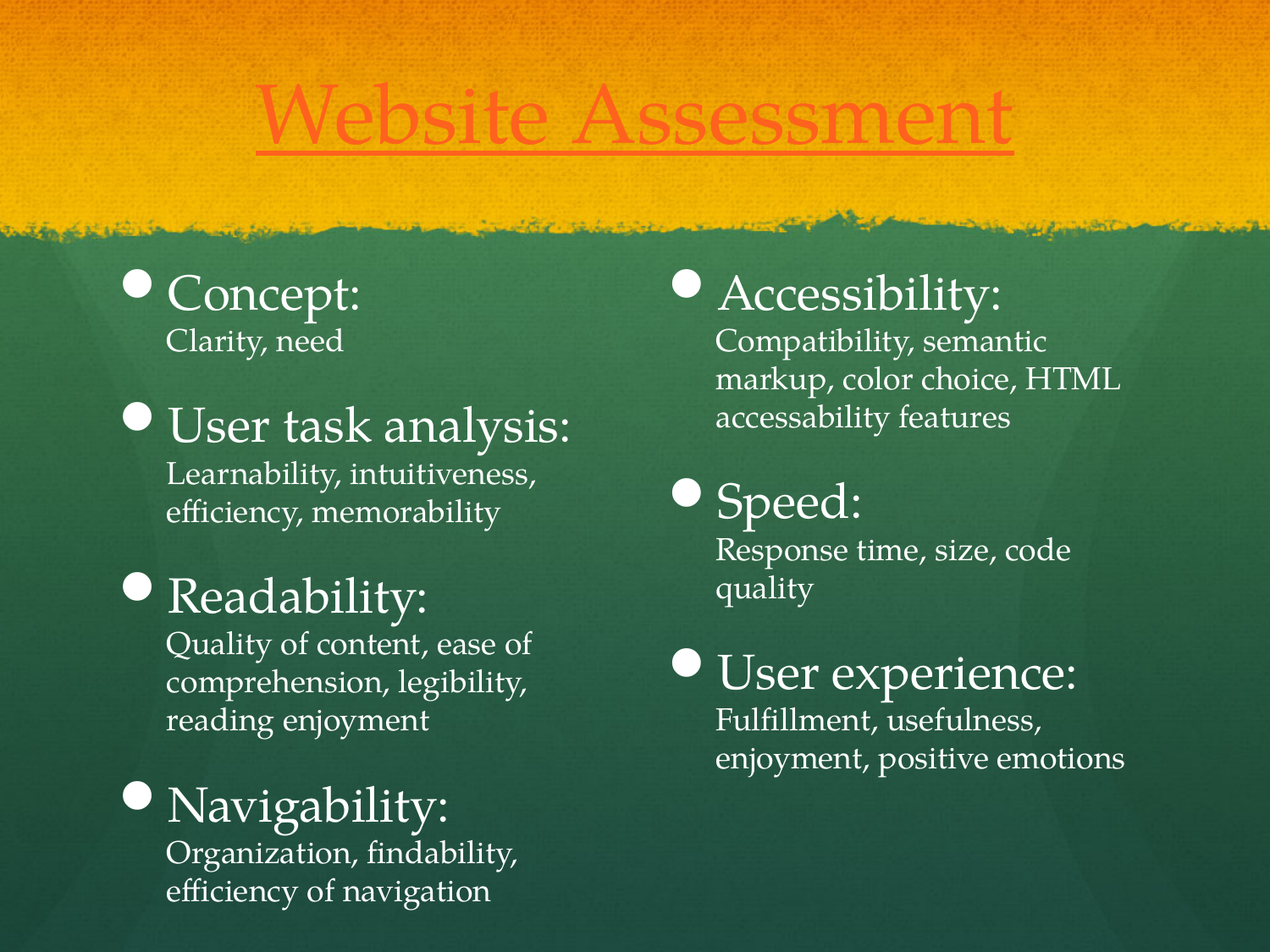

# Website Assessment
Concept:
Clarity, need
User task analysis: Learnability, intuitiveness, efficiency, memorability
Readability:
Quality of content, ease of comprehension, legibility, reading enjoyment
Navigability:
Organization, findability, efficiency of navigation
Accessibility:
Compatibility, semantic markup, color choice, HTML accessability features
Speed:
Response time, size, code quality
User experience:
Fulfillment, usefulness, enjoyment, positive emotions